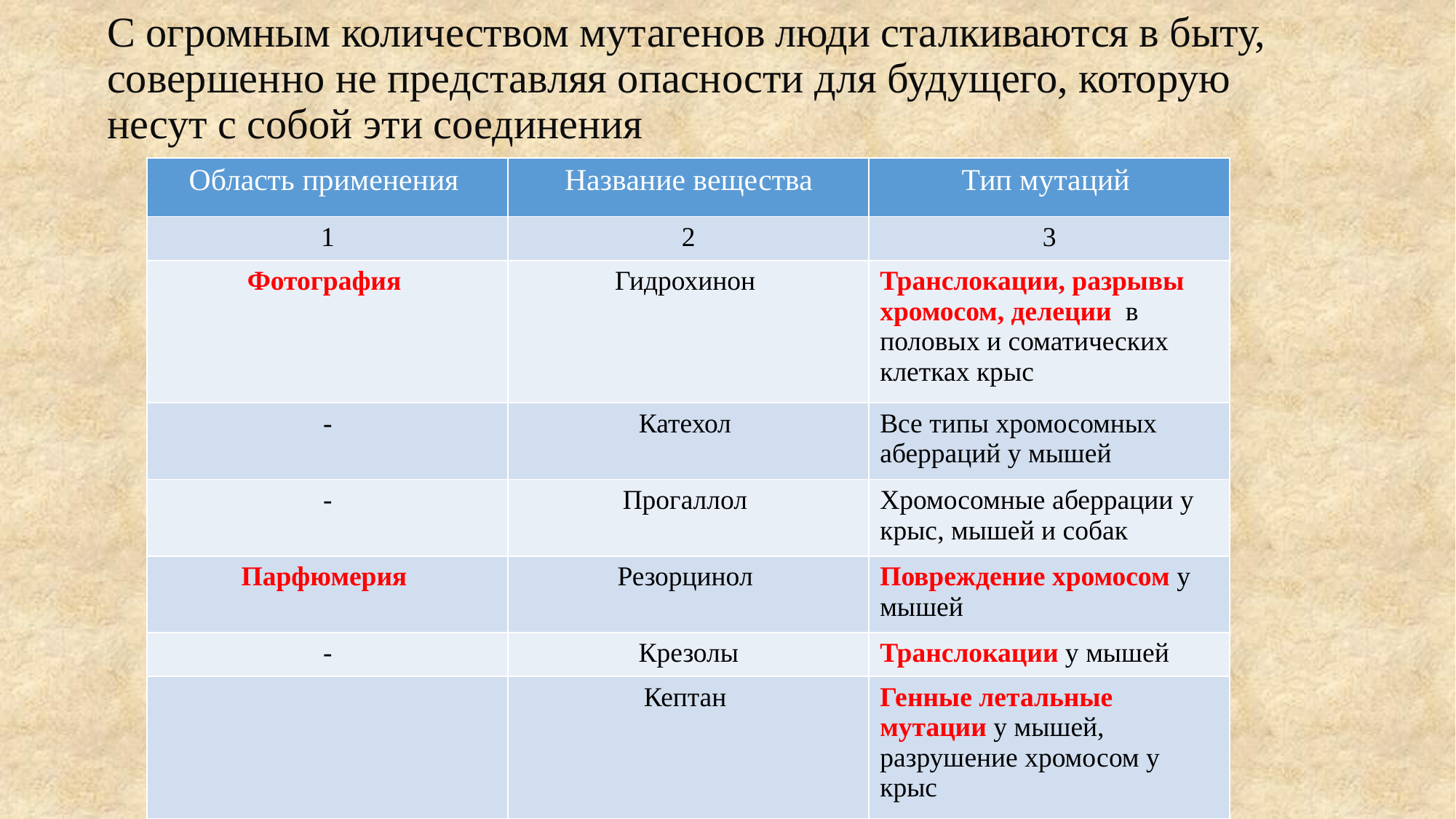

# С огромным количеством мутагенов люди сталкиваются в быту, совершенно не представляя опасности для будущего, которую несут с собой эти соединения
| Область применения | Название вещества | Тип мутаций |
| --- | --- | --- |
| 1 | 2 | 3 |
| Фотография | Гидрохинон | Транслокации, разрывы хромосом, делеции в половых и соматических клетках крыс |
| - | Катехол | Все типы хромосомных аберраций у мышей |
| - | Прогаллол | Хромосомные аберрации у крыс, мышей и собак |
| Парфюмерия | Резорцинол | Повреждение хромосом у мышей |
| - | Крезолы | Транслокации у мышей |
|  | Кептан | Генные летальные мутации у мышей, разрушение хромосом у крыс |